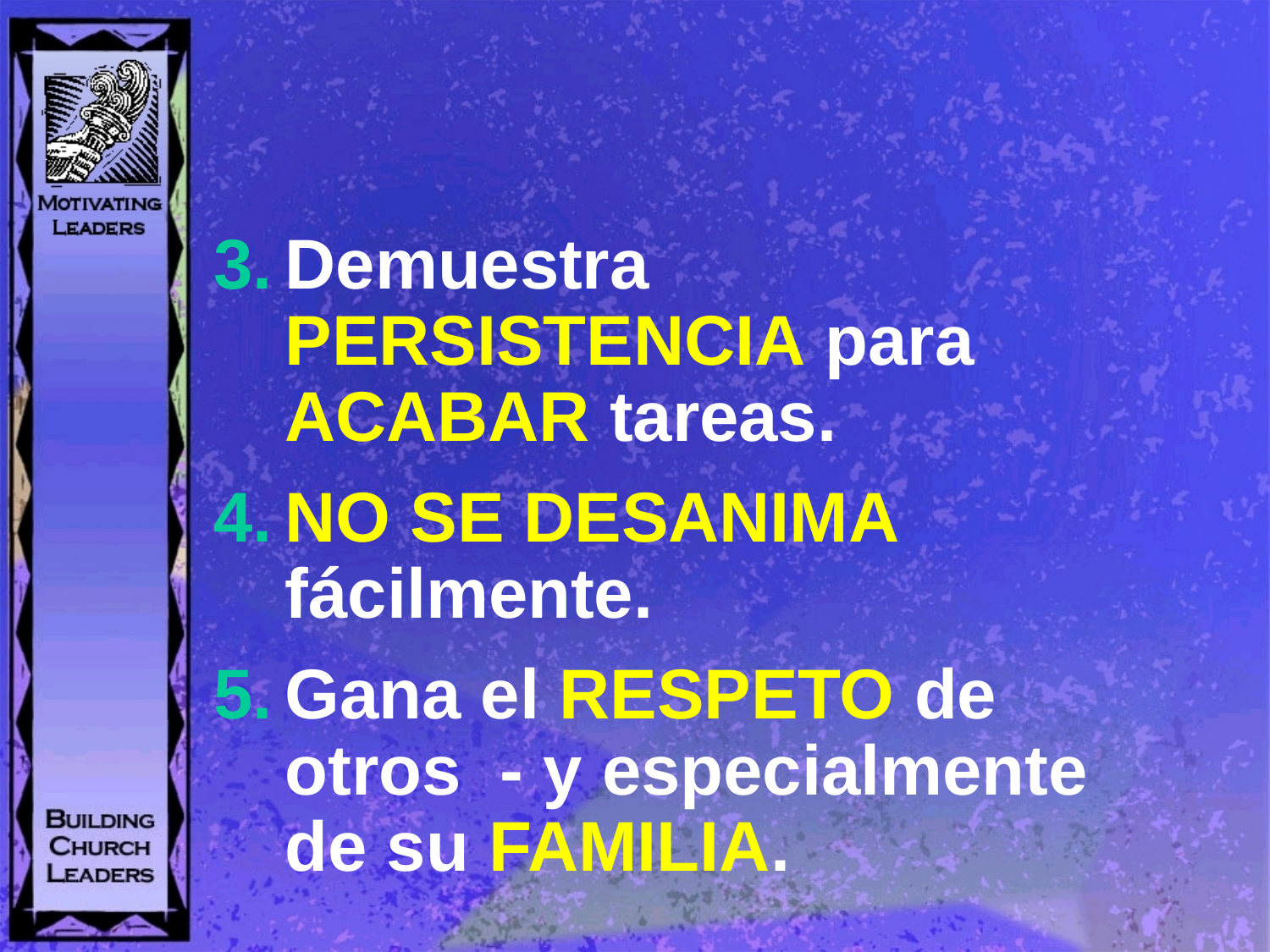

#
Demuestra PERSISTENCIA para ACABAR tareas.
NO SE DESANIMA fácilmente.
Gana el RESPETO de otros  - y especialmente de su FAMILIA.